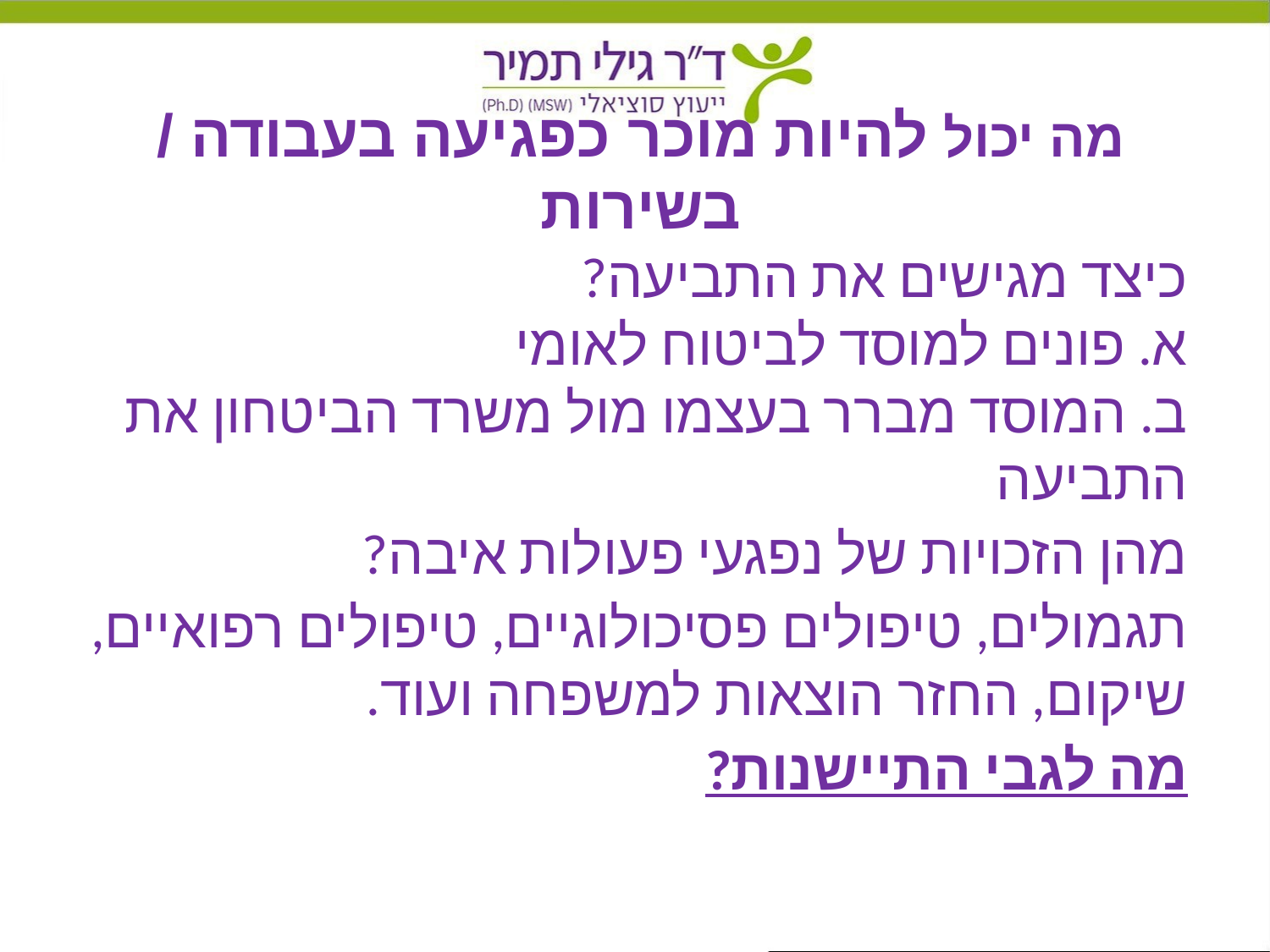

# מה יכול להיות מוכר כפגיעה בעבודה / בשירות
	כיצד מגישים את התביעה?
א. פונים למוסד לביטוח לאומי
ב. המוסד מברר בעצמו מול משרד הביטחון את התביעה
מהן הזכויות של נפגעי פעולות איבה?
תגמולים, טיפולים פסיכולוגיים, טיפולים רפואיים, שיקום, החזר הוצאות למשפחה ועוד.
מה לגבי התיישנות?